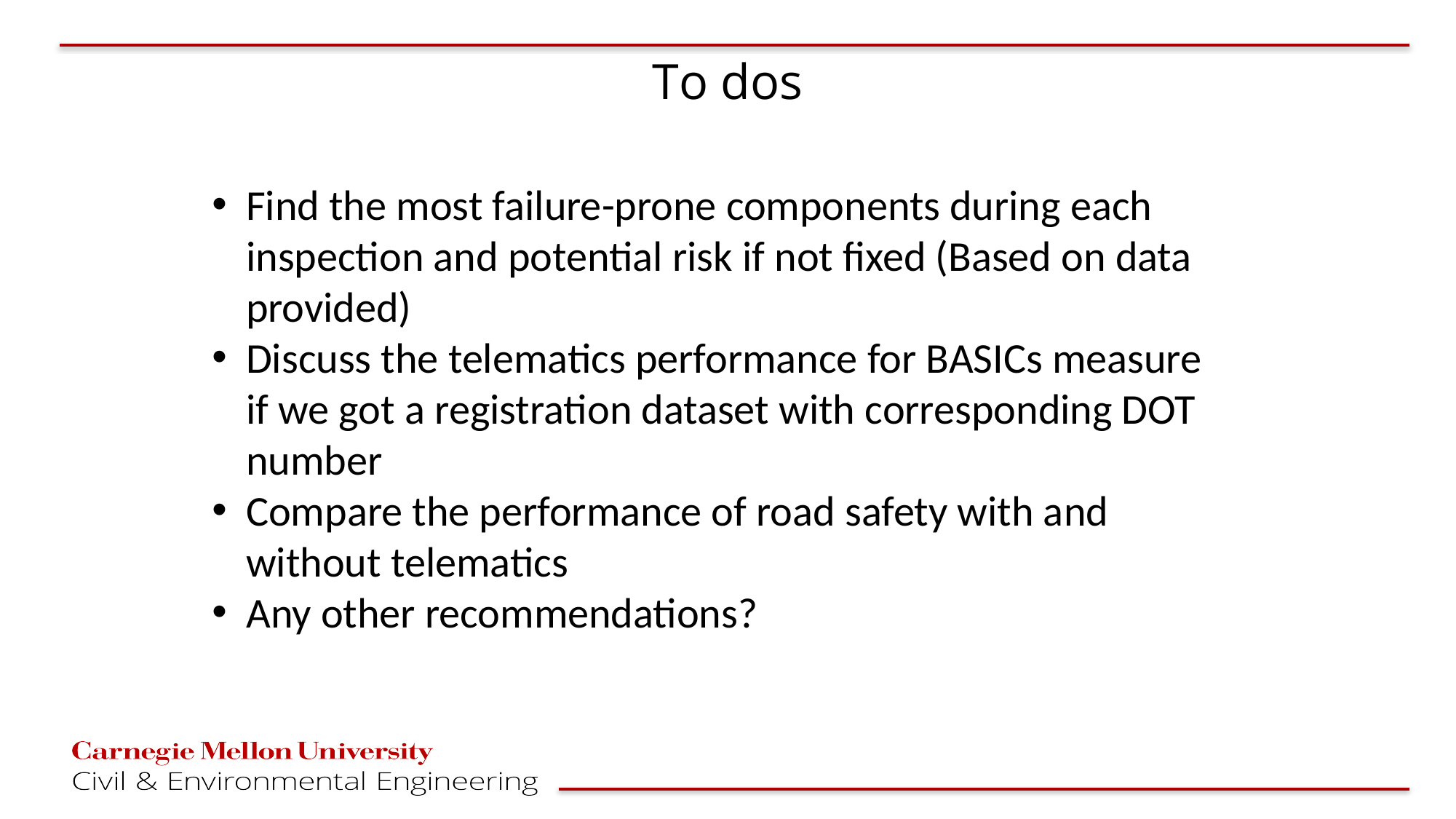

# To dos
Find the most failure-prone components during each inspection and potential risk if not fixed (Based on data provided)
Discuss the telematics performance for BASICs measure if we got a registration dataset with corresponding DOT number
Compare the performance of road safety with and without telematics
Any other recommendations?